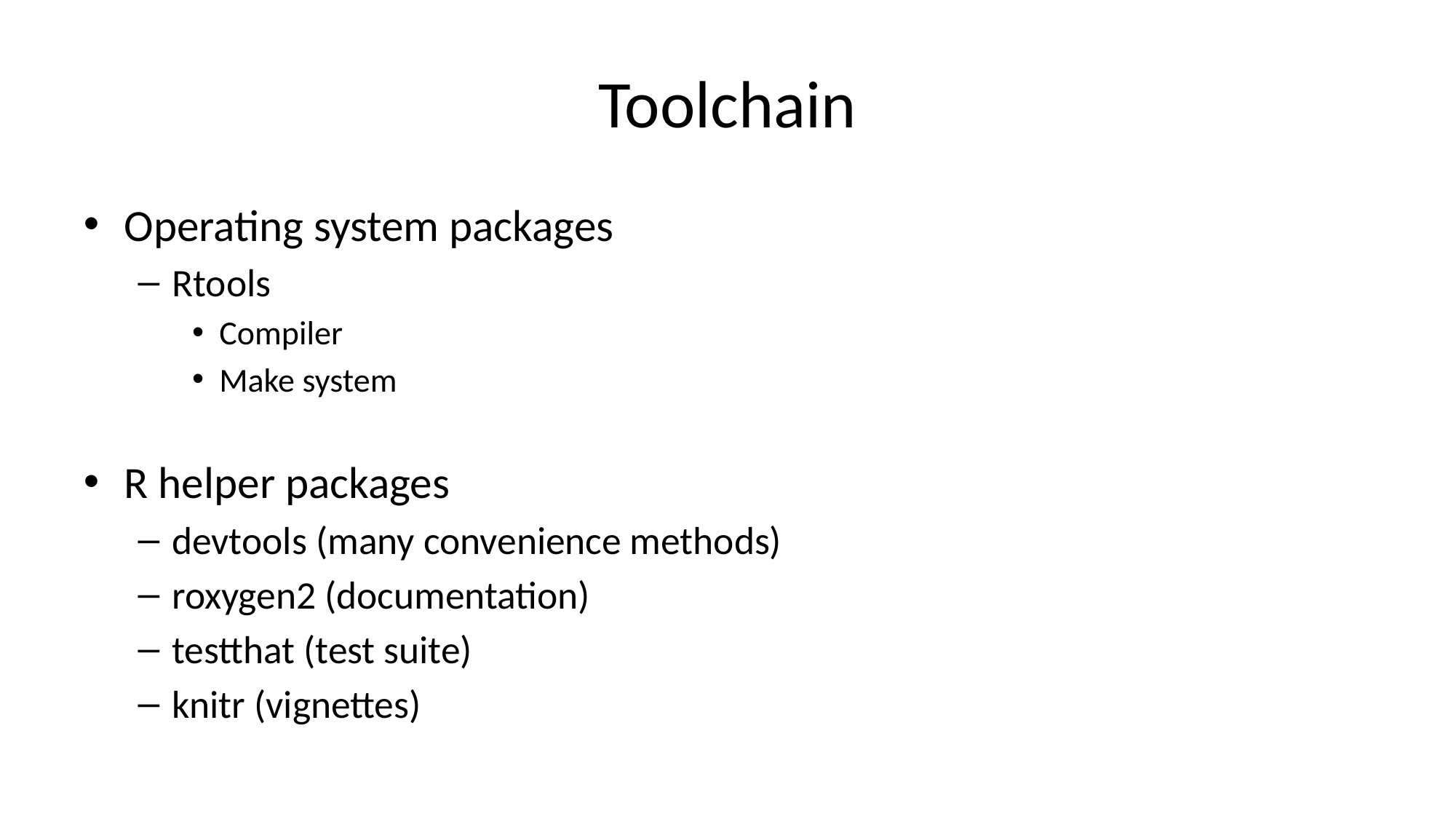

# Toolchain
Operating system packages
Rtools
Compiler
Make system

R helper packages
devtools (many convenience methods)
roxygen2 (documentation)
testthat (test suite)
knitr (vignettes)